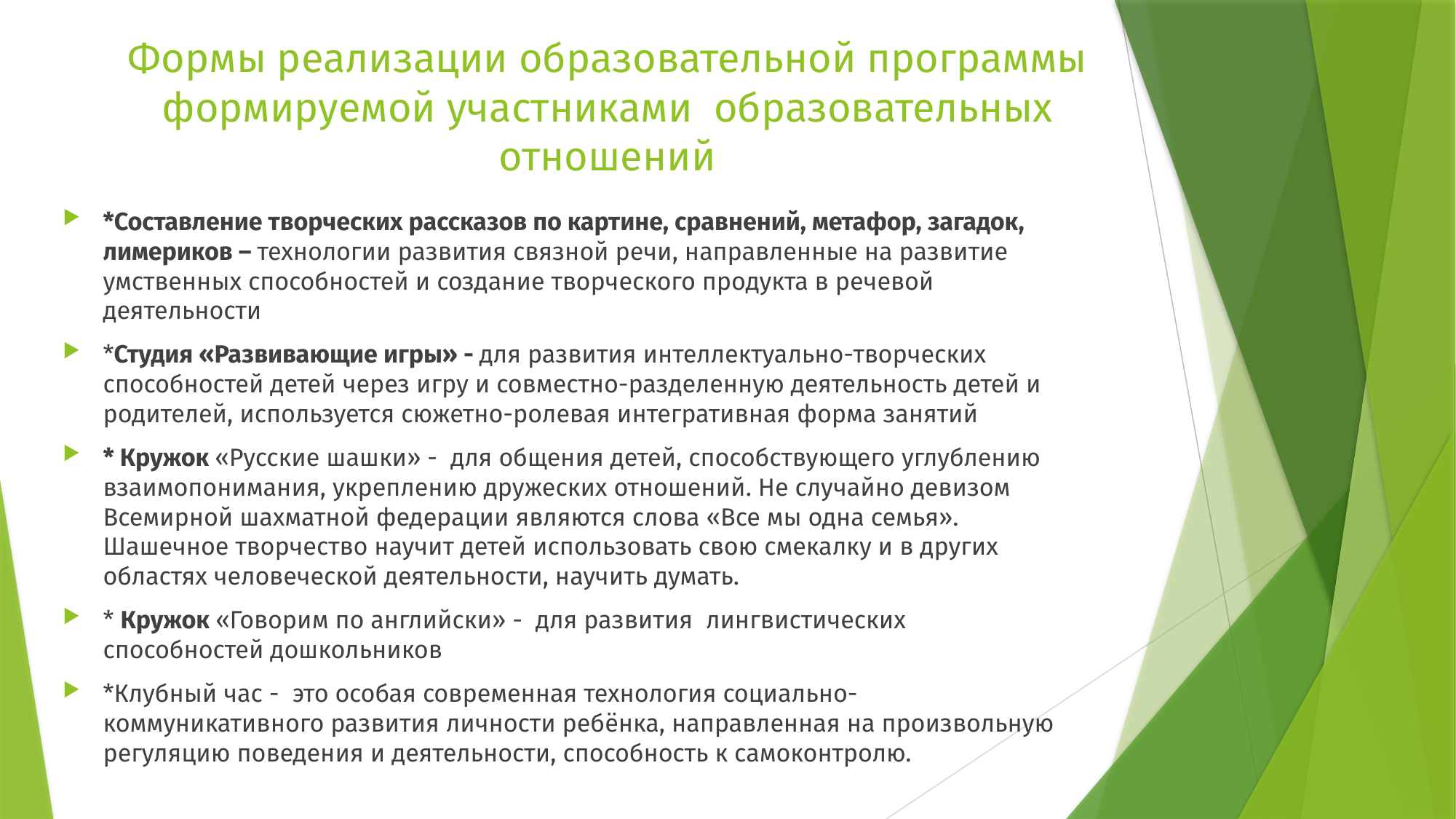

# Формы реализации образовательной программы формируемой участниками  образовательных отношений
*Составление творческих рассказов по картине, сравнений, метафор, загадок, лимериков – технологии развития связной речи, направленные на развитие умственных способностей и создание творческого продукта в речевой деятельности
*Студия «Развивающие игры» - для развития интеллектуально-творческих способностей детей через игру и совместно-разделенную деятельность детей и родителей, используется сюжетно-ролевая интегративная форма занятий
* Кружок «Русские шашки» -  для общения детей, способствующего углублению взаимопонимания, укреплению дружеских отношений. Не случайно девизом Всемирной шахматной федерации являются слова «Все мы одна семья». Шашечное творчество научит детей использовать свою смекалку и в других областях человеческой деятельности, научить думать.
* Кружок «Говорим по английски» -  для развития  лингвистических способностей дошкольников
*Клубный час -  это особая современная технология социально-коммуникативного развития личности ребёнка, направленная на произвольную регуляцию поведения и деятельности, способность к самоконтролю.